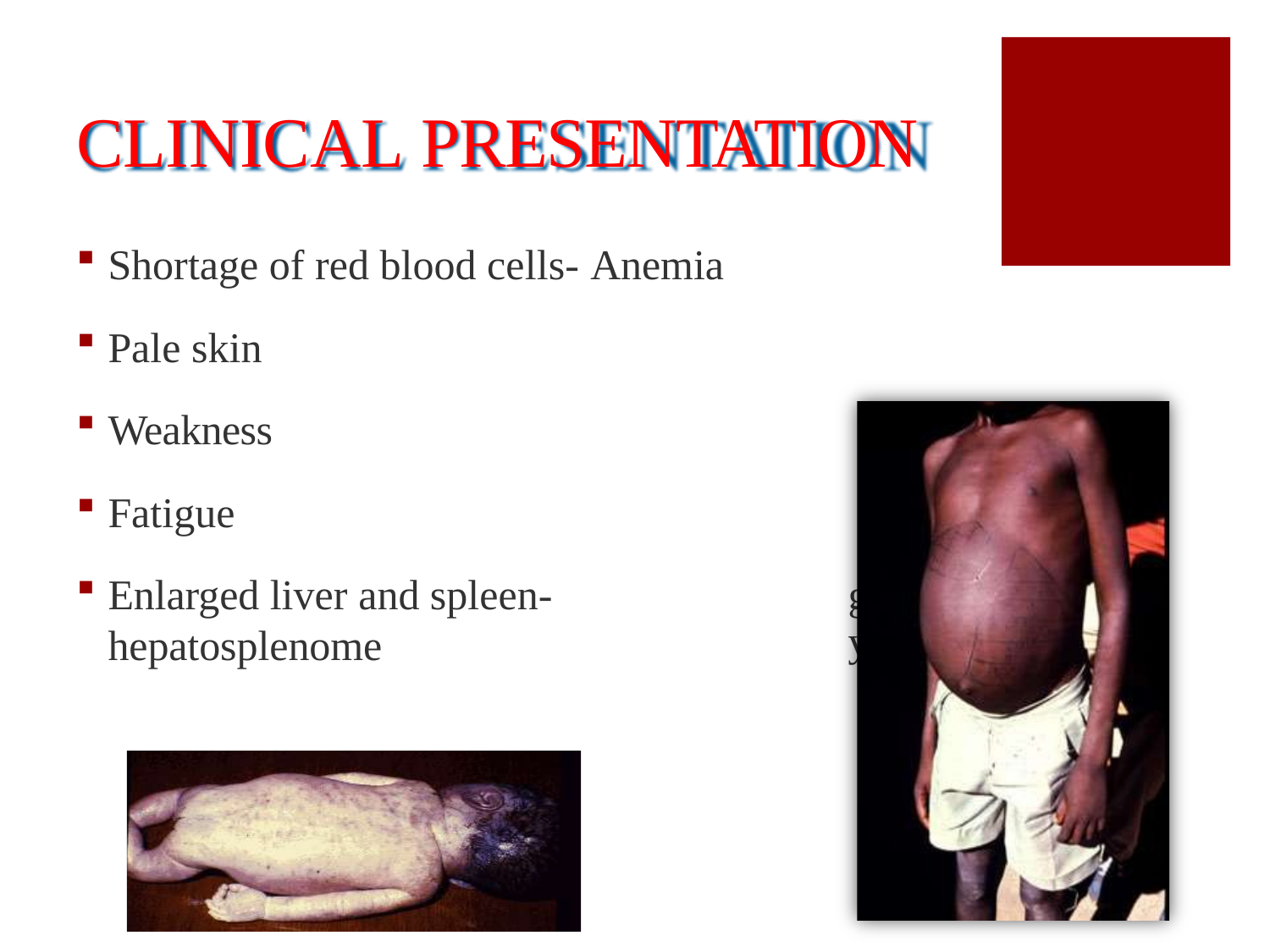

# CLINICAL PRESENTATION

Shortage of red blood cells- Anemia
Pale skin
Weakness
Fatigue
Enlarged liver and spleen-	hepatosplenome

galy